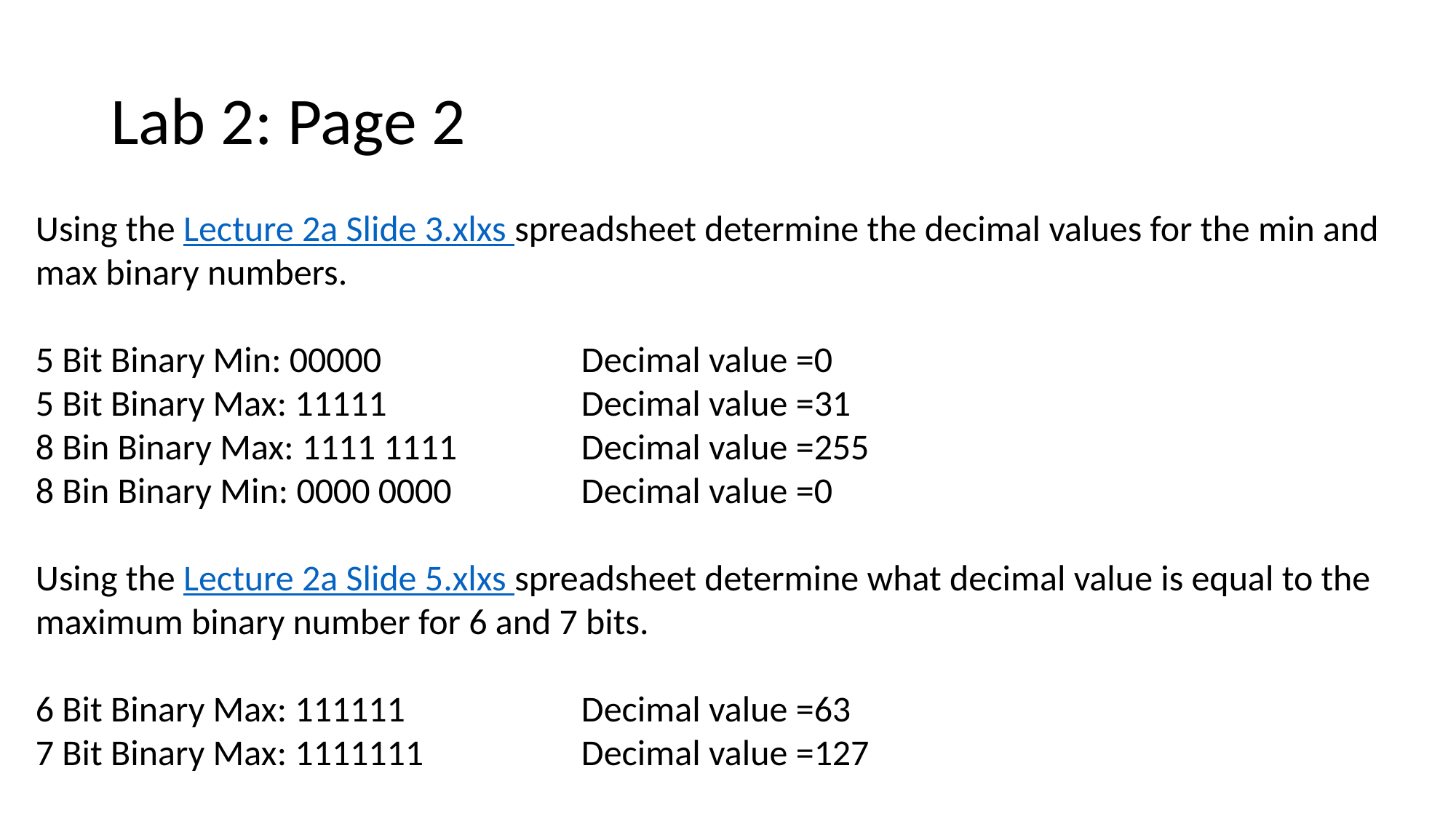

# Lab 2: Page 2

Using the Lecture 2a Slide 3.xlxs spreadsheet determine the decimal values for the min and max binary numbers.

5 Bit Binary Min: 00000		Decimal value =0
5 Bit Binary Max: 11111		Decimal value =31
8 Bin Binary Max: 1111 1111 	 	Decimal value =255
8 Bin Binary Min: 0000 0000		Decimal value =0

Using the Lecture 2a Slide 5.xlxs spreadsheet determine what decimal value is equal to the maximum binary number for 6 and 7 bits.

6 Bit Binary Max: 111111		Decimal value =63
7 Bit Binary Max: 1111111		Decimal value =127